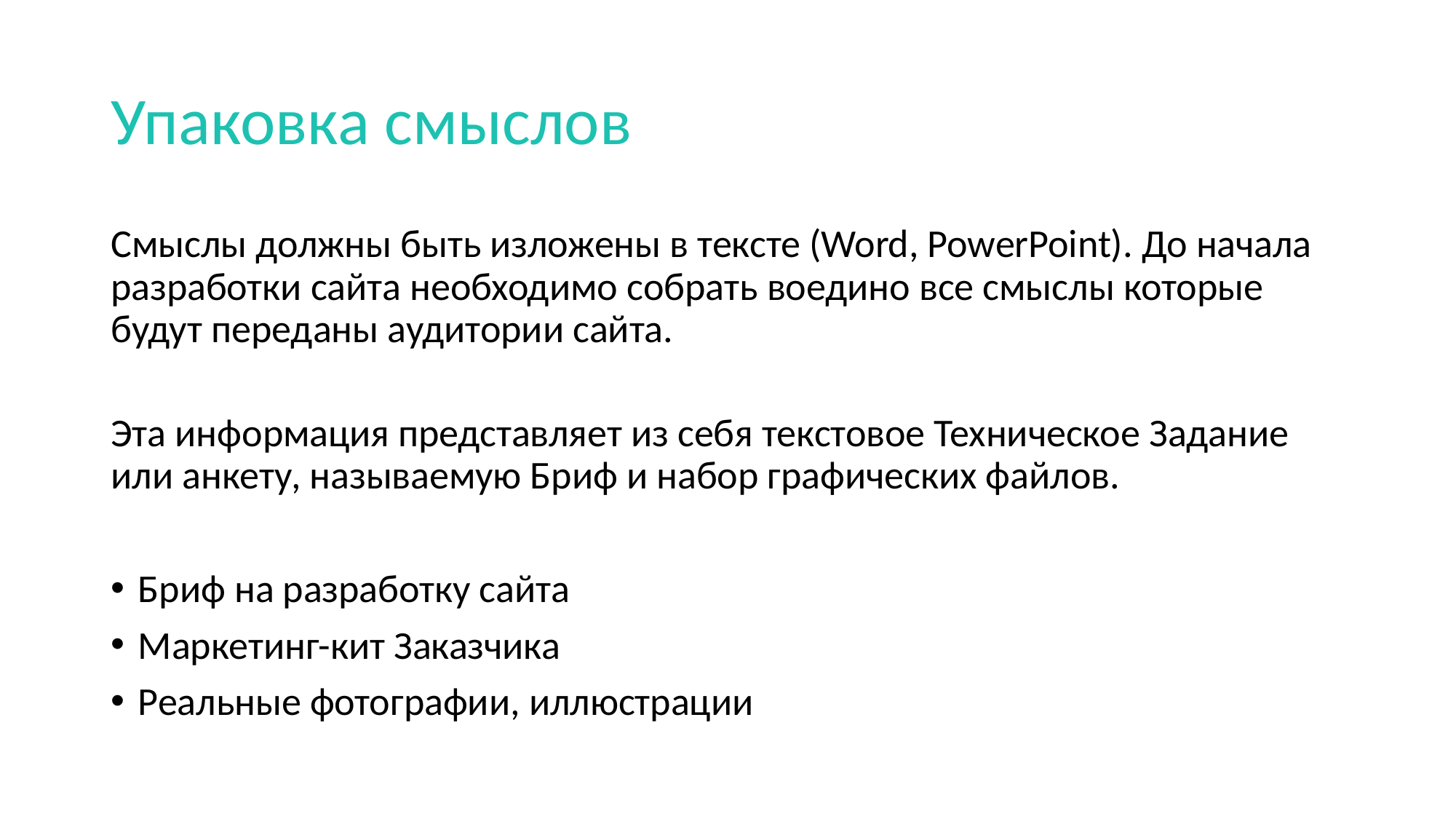

# Упаковка смыслов
Смыслы должны быть изложены в тексте (Word, PowerPoint). До начала разработки сайта необходимо собрать воедино все смыслы которые будут переданы аудитории сайта.
Эта информация представляет из себя текстовое Техническое Задание или анкету, называемую Бриф и набор графических файлов.

Бриф на разработку сайта
Маркетинг-кит Заказчика
Реальные фотографии, иллюстрации